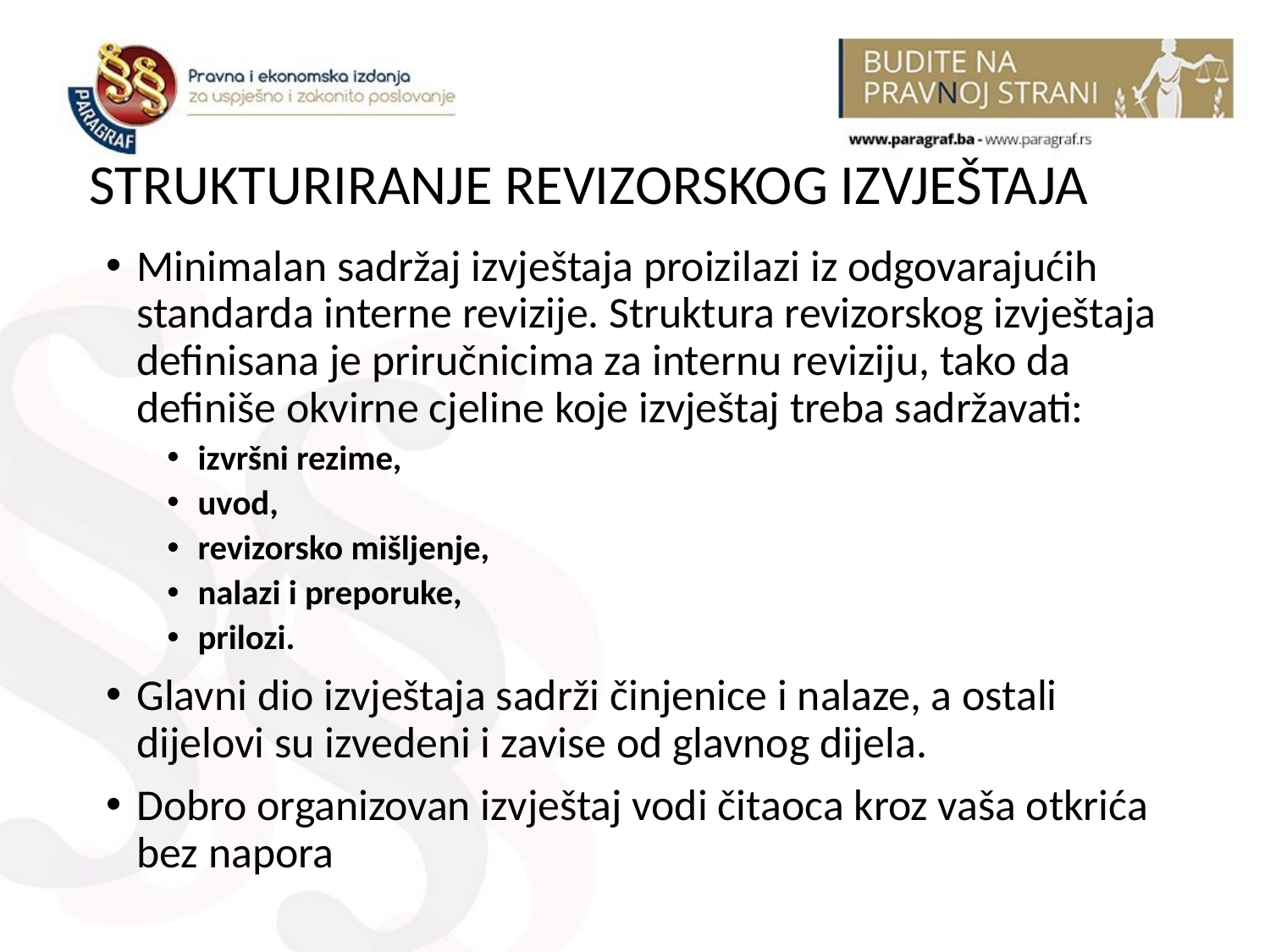

# STRUKTURIRANJE REVIZORSKOG IZVJEŠTAJA
Minimalan sadržaj izvještaja proizilazi iz odgovarajućih standarda interne revizije. Struktura revizorskog izvještaja definisana je priručnicima za internu reviziju, tako da definiše okvirne cjeline koje izvještaj treba sadržavati:
izvršni rezime,
uvod,
revizorsko mišljenje,
nalazi i preporuke,
prilozi.
Glavni dio izvještaja sadrži činjenice i nalaze, a ostali dijelovi su izvedeni i zavise od glavnog dijela.
Dobro organizovan izvještaj vodi čitaoca kroz vaša otkrića bez napora